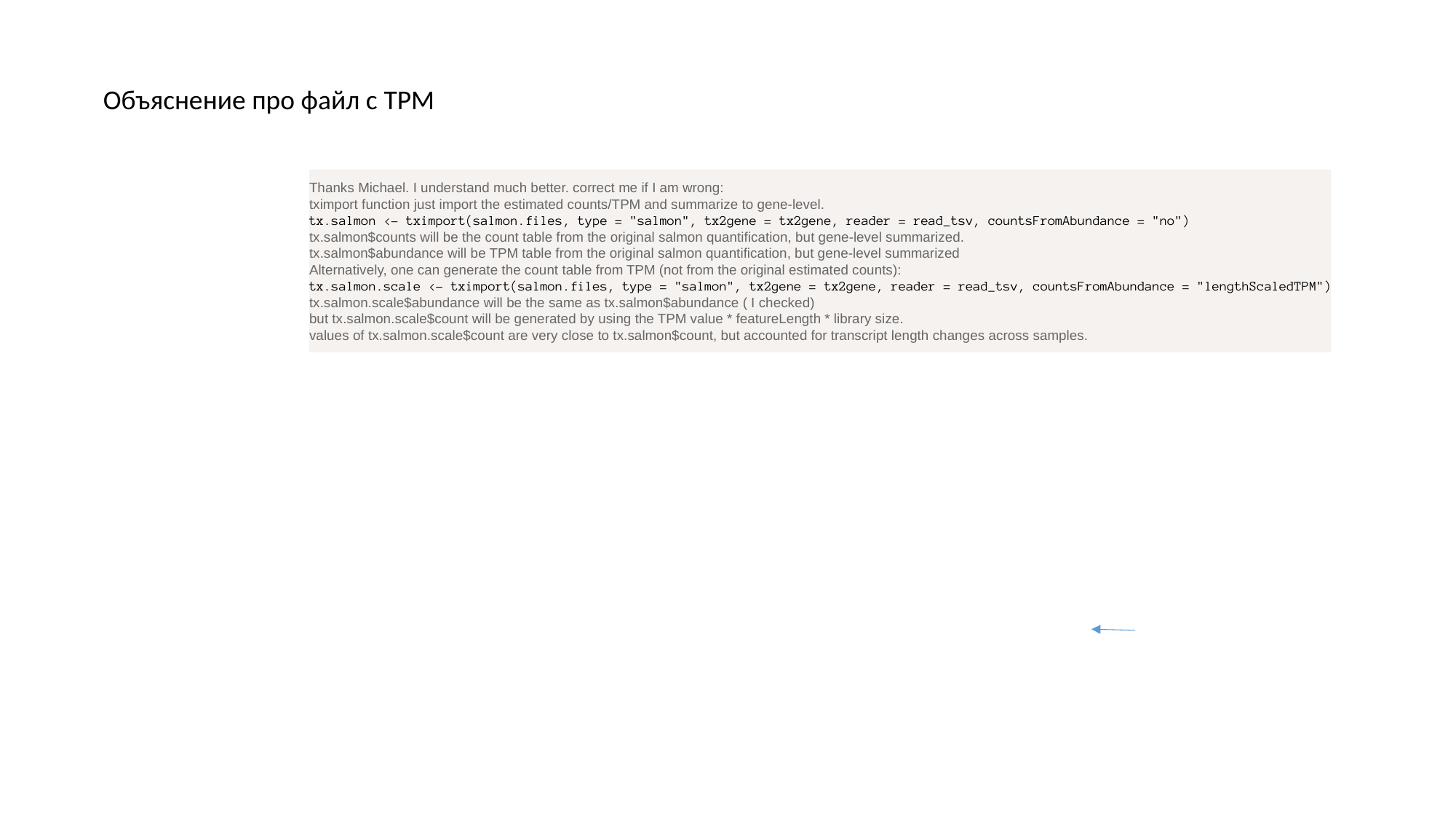

Объяснение про файл с TPM
Thanks Michael. I understand much better. correct me if I am wrong:
tximport function just import the estimated counts/TPM and summarize to gene-level.
tx.salmon <- tximport(salmon.files, type = "salmon", tx2gene = tx2gene, reader = read_tsv, countsFromAbundance = "no")
tx.salmon$counts will be the count table from the original salmon quantification, but gene-level summarized.
tx.salmon$abundance will be TPM table from the original salmon quantification, but gene-level summarized
Alternatively, one can generate the count table from TPM (not from the original estimated counts):
tx.salmon.scale <- tximport(salmon.files, type = "salmon", tx2gene = tx2gene, reader = read_tsv, countsFromAbundance = "lengthScaledTPM")
tx.salmon.scale$abundance will be the same as tx.salmon$abundance ( I checked)
but tx.salmon.scale$count will be generated by using the TPM value * featureLength * library size.
values of tx.salmon.scale$count are very close to tx.salmon$count, but accounted for transcript length changes across samples.